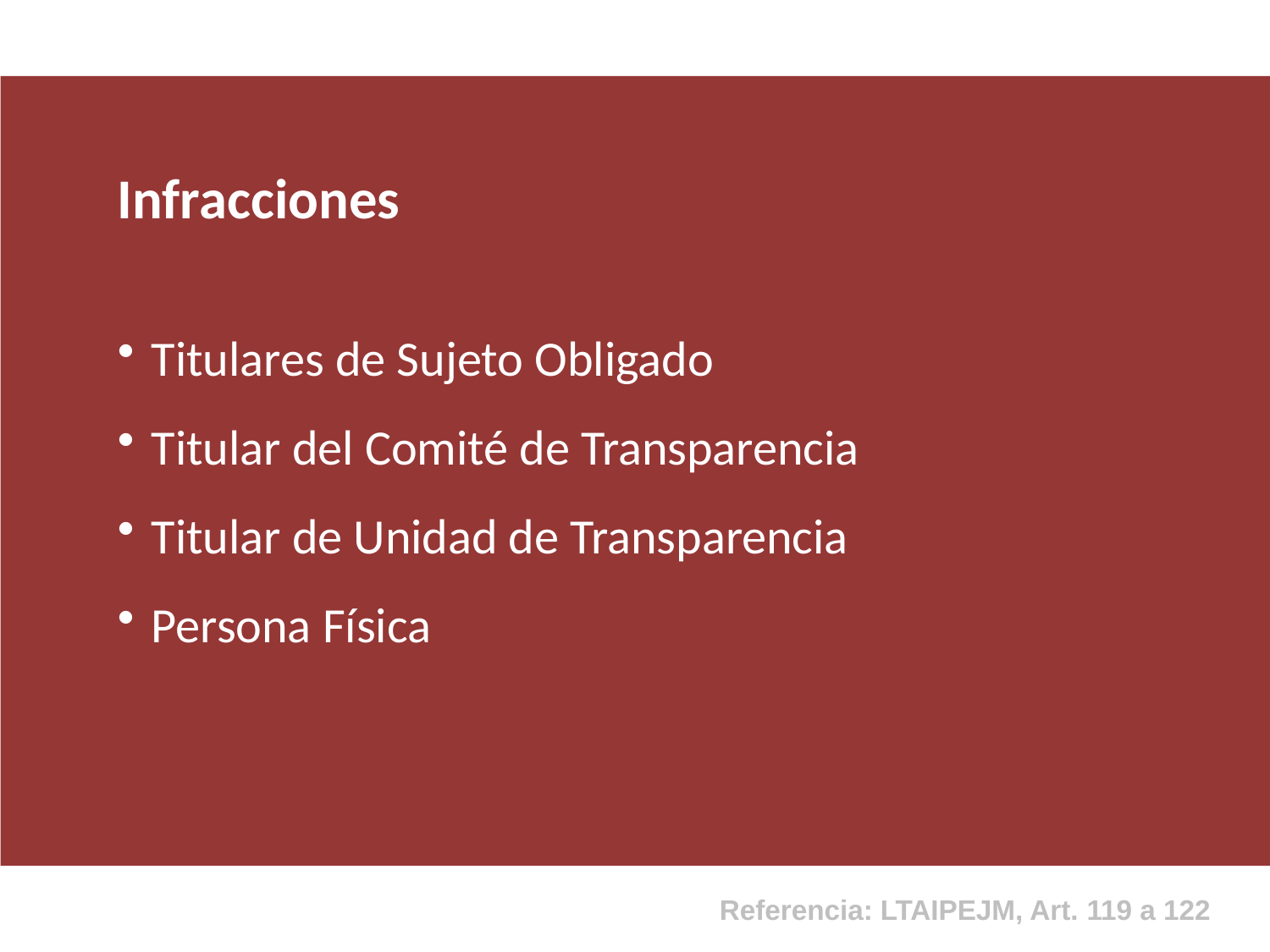

Infracciones

Titulares de Sujeto Obligado
Titular del Comité de Transparencia
Titular de Unidad de Transparencia
Persona Física
Referencia: LTAIPEJM, Art. 119 a 122